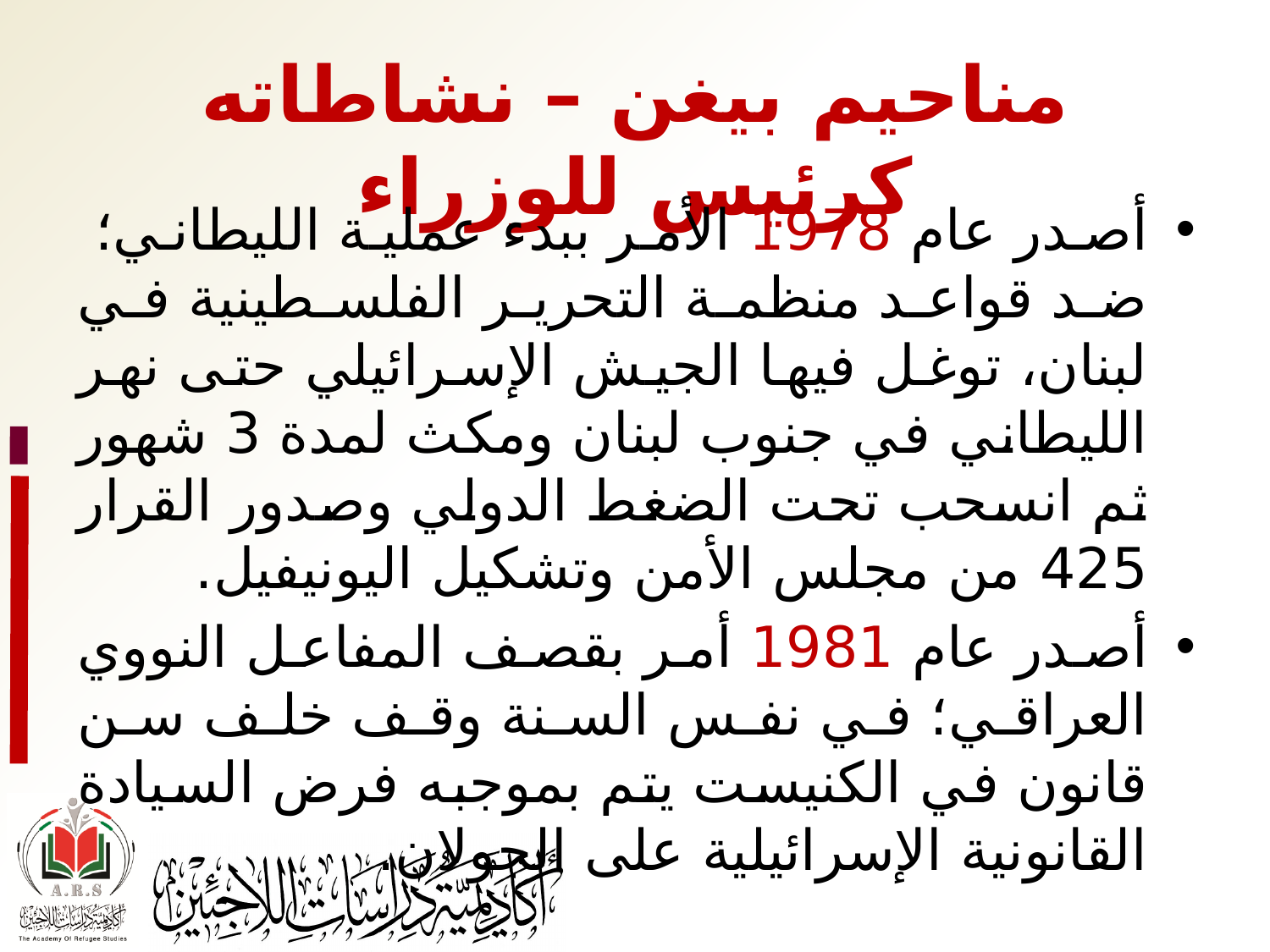

# مناحيم بيغن – نشاطاته كرئيس للوزراء
أصدر عام 1978 الأمر ببدء عملية الليطاني؛  ضد قواعد منظمة التحرير الفلسطينية في لبنان، توغل فيها الجيش الإسرائيلي حتى نهر الليطاني في جنوب لبنان ومكث لمدة 3 شهور ثم انسحب تحت الضغط الدولي وصدور القرار 425 من مجلس الأمن وتشكيل اليونيفيل.
أصدر عام 1981 أمر بقصف المفاعل النووي العراقي؛ في نفس السنة وقف خلف سن قانون في الكنيست يتم بموجبه فرض السيادة القانونية الإسرائيلية على الجولان.